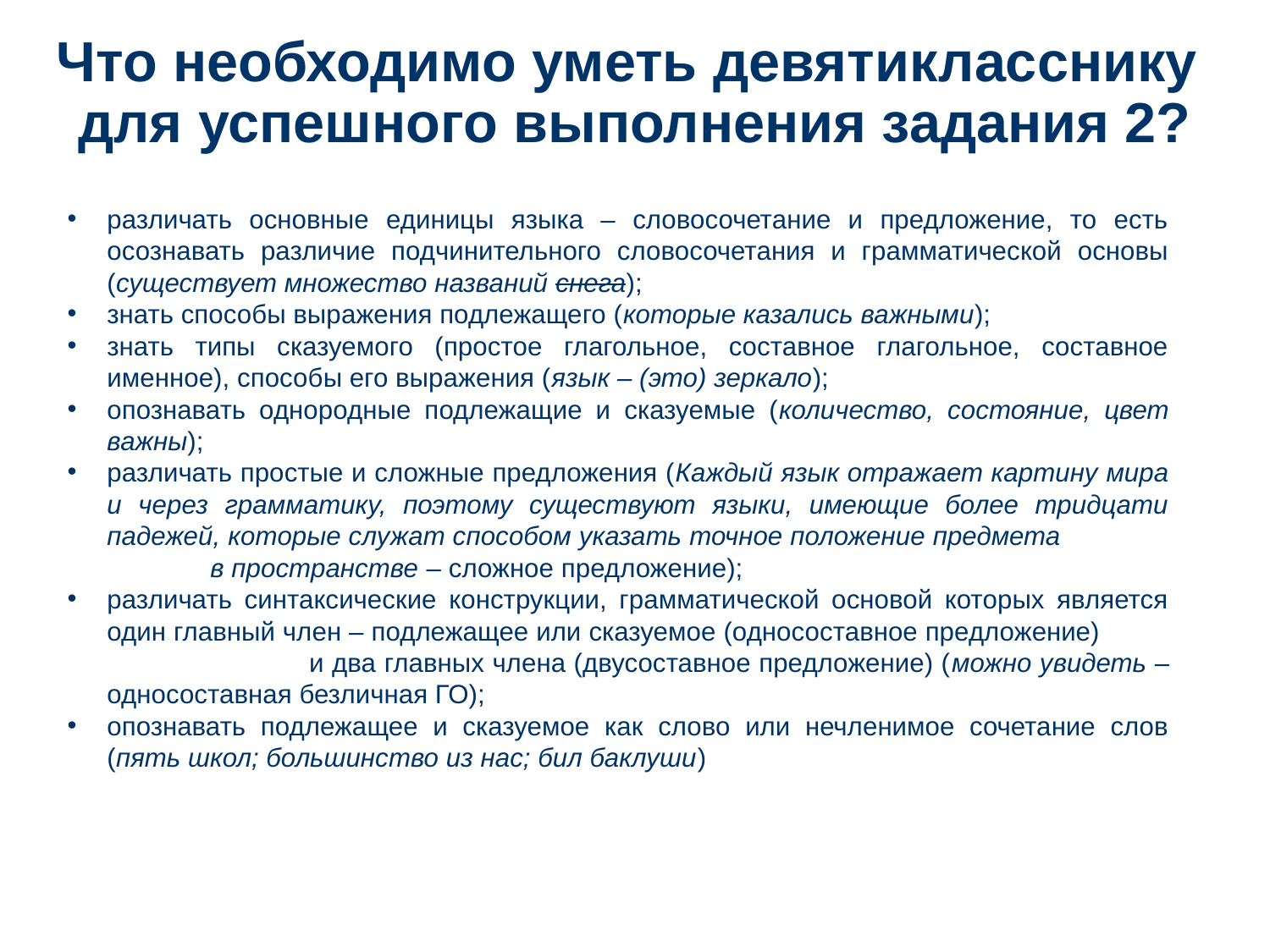

# Что необходимо уметь девятикласснику для успешного выполнения задания 2?
различать основные единицы языка ‒ словосочетание и предложение, то есть осознавать различие подчинительного словосочетания и грамматической основы (существует множество названий снега);
знать способы выражения подлежащего (которые казались важными);
знать типы сказуемого (простое глагольное, составное глагольное, составное именное), способы его выражения (язык – (это) зеркало);
опознавать однородные подлежащие и сказуемые (количество, состояние, цвет важны);
различать простые и сложные предложения (Каждый язык отражает картину мира и через грамматику, поэтому существуют языки, имеющие более тридцати падежей, которые служат способом указать точное положение предмета                             в пространстве – сложное предложение);
различать синтаксические конструкции, грамматической основой которых является один главный член ‒ подлежащее или сказуемое (односоставное предложение)                                   и два главных члена (двусоставное предложение) (можно увидеть – односоставная безличная ГО);
опознавать подлежащее и сказуемое как слово или нечленимое сочетание слов (пять школ; большинство из нас; бил баклуши)